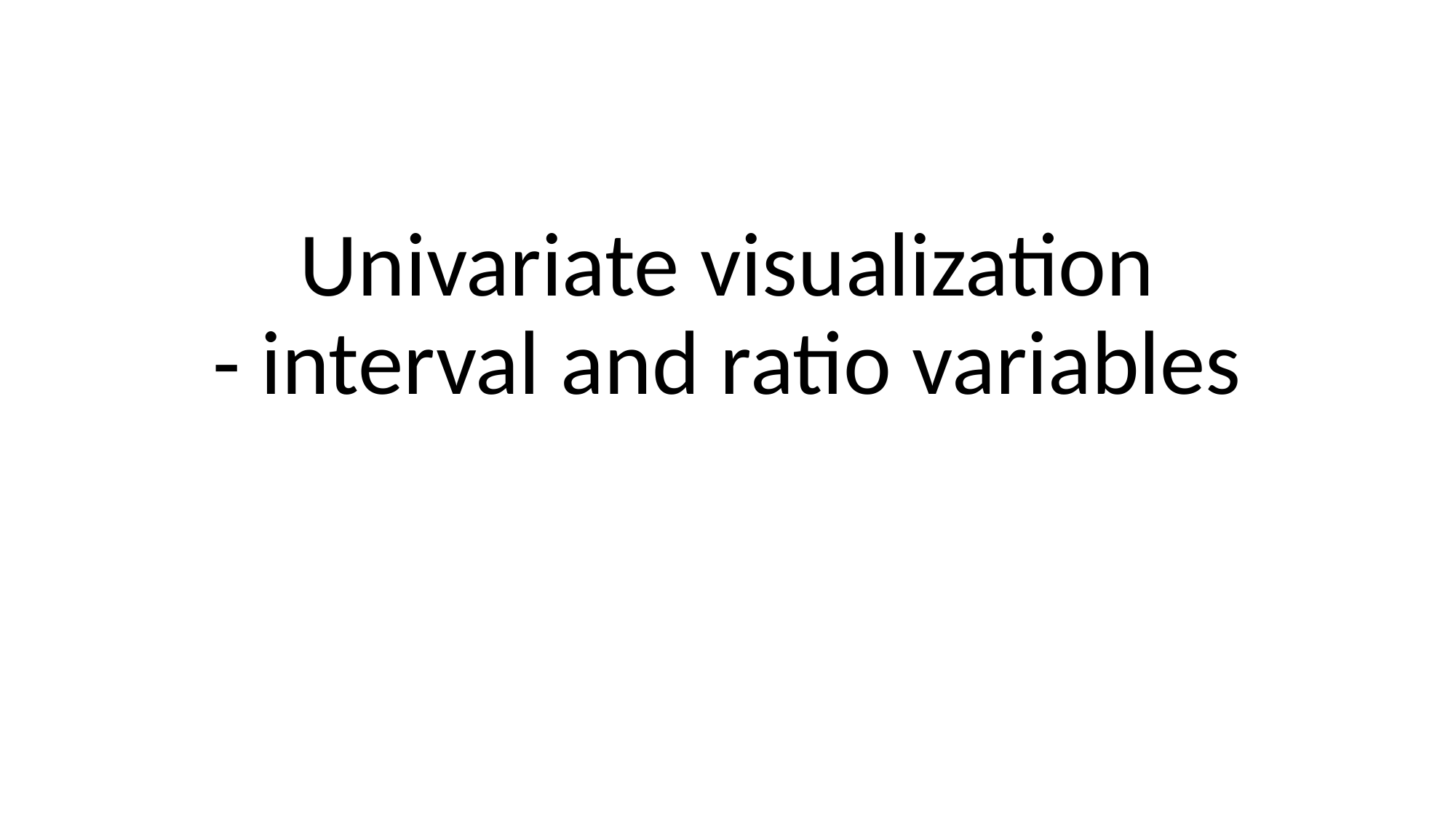

# Univariate visualization - interval and ratio variables